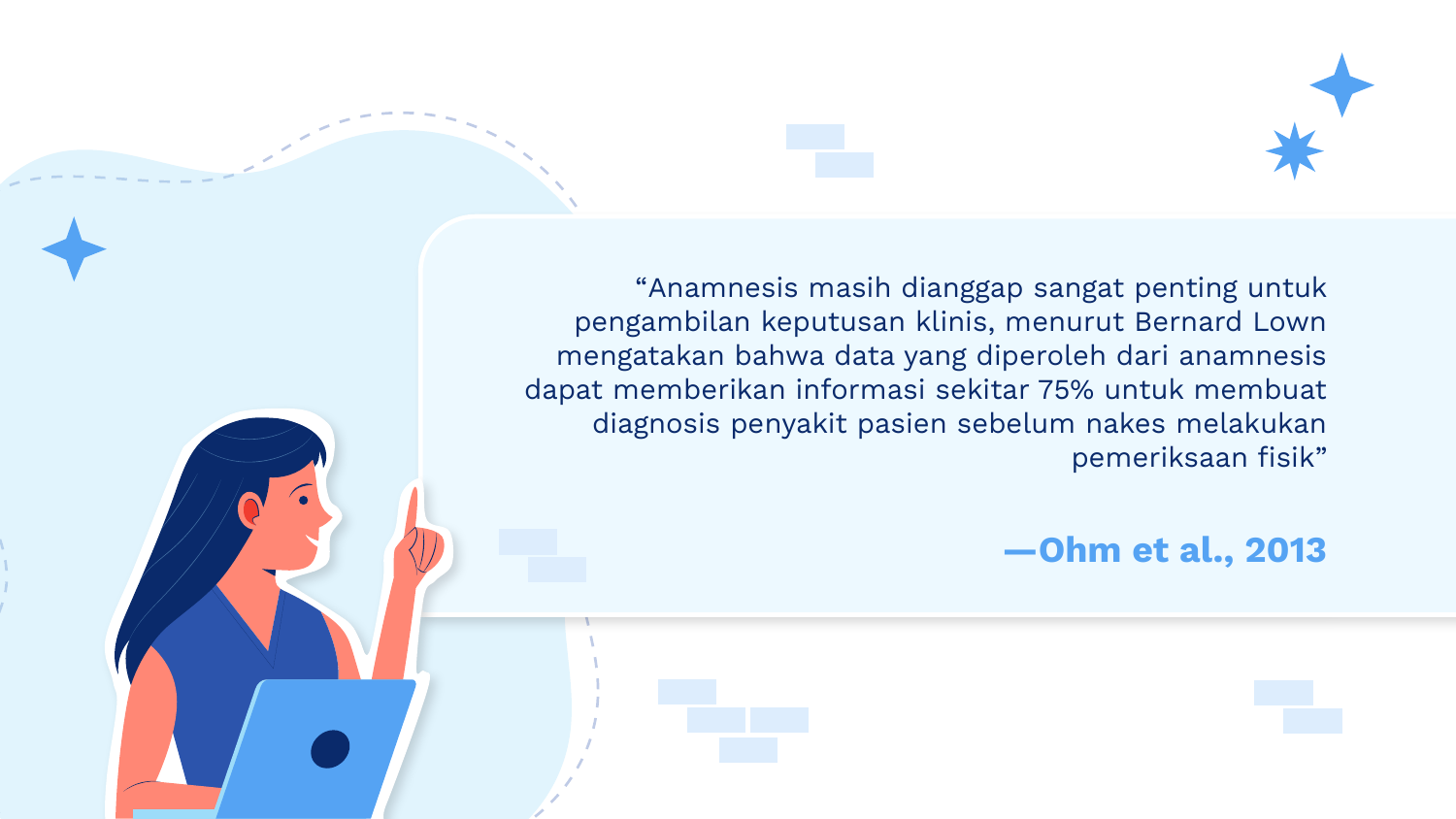

“Anamnesis masih dianggap sangat penting untuk pengambilan keputusan klinis, menurut Bernard Lown mengatakan bahwa data yang diperoleh dari anamnesis dapat memberikan informasi sekitar 75% untuk membuat diagnosis penyakit pasien sebelum nakes melakukan pemeriksaan fisik”

# —Ohm et al., 2013